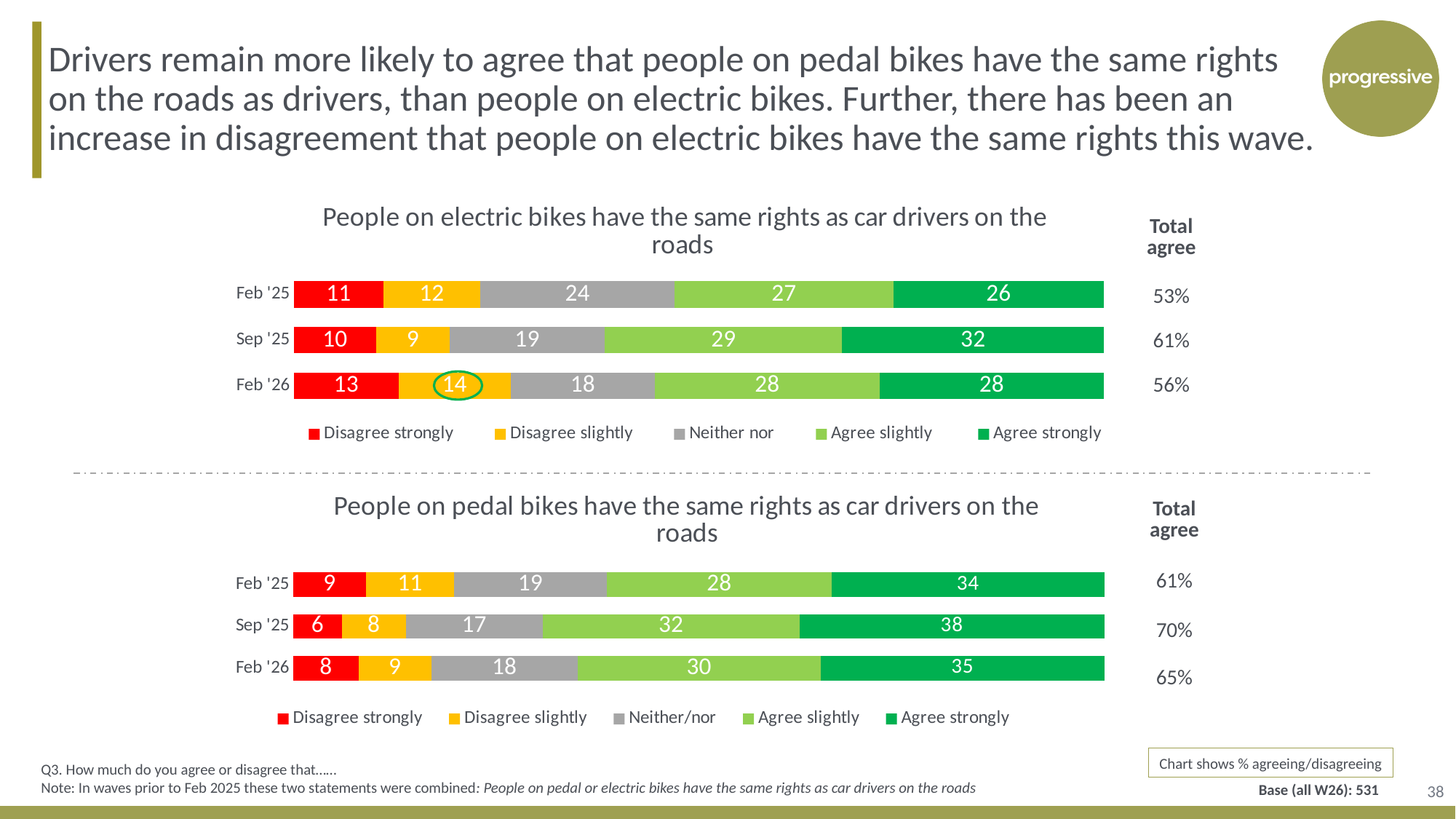

Drivers remain more likely to agree that people on pedal bikes have the same rights on the roads as drivers, than people on electric bikes. Further, there has been an increase in disagreement that people on electric bikes have the same rights this wave.

### Chart: People on electric bikes have the same rights as car drivers on the roads

| Category | Disagree strongly | Disagree slightly | Neither nor | Agree slightly  | Agree strongly |
|---|---|---|---|---|---|
| Feb '25 | 11.0 | 12.0 | 24.0 | 27.0 | 26.0 |
| Sep '25 | 10.0 | 9.0 | 19.0 | 29.0 | 32.0 |
| Feb '26 | 13.0 | 14.0 | 18.0 | 28.0 | 28.0 |
| Total agree |
| --- |
| 53% |
| 61% |
| 56% |

| Total agree |
| --- |
| 61% |
| 70% |
| 65% |

### Chart: People on pedal bikes have the same rights as car drivers on the roads

| Category | Disagree strongly | Disagree slightly | Neither/nor | Agree slightly | Agree strongly |
|---|---|---|---|---|---|
| Feb '25 | 9.0 | 11.0 | 19.0 | 28.0 | 34.0 |
| Sep '25 | 6.0 | 8.0 | 17.0 | 32.0 | 38.0 |
| Feb '26 | 8.0 | 9.0 | 18.0 | 30.0 | 35.0 |
Chart shows % agreeing/disagreeing
Q3. How much do you agree or disagree that……
Note: In waves prior to Feb 2025 these two statements were combined: People on pedal or electric bikes have the same rights as car drivers on the roads
38
Base (all W26): 531